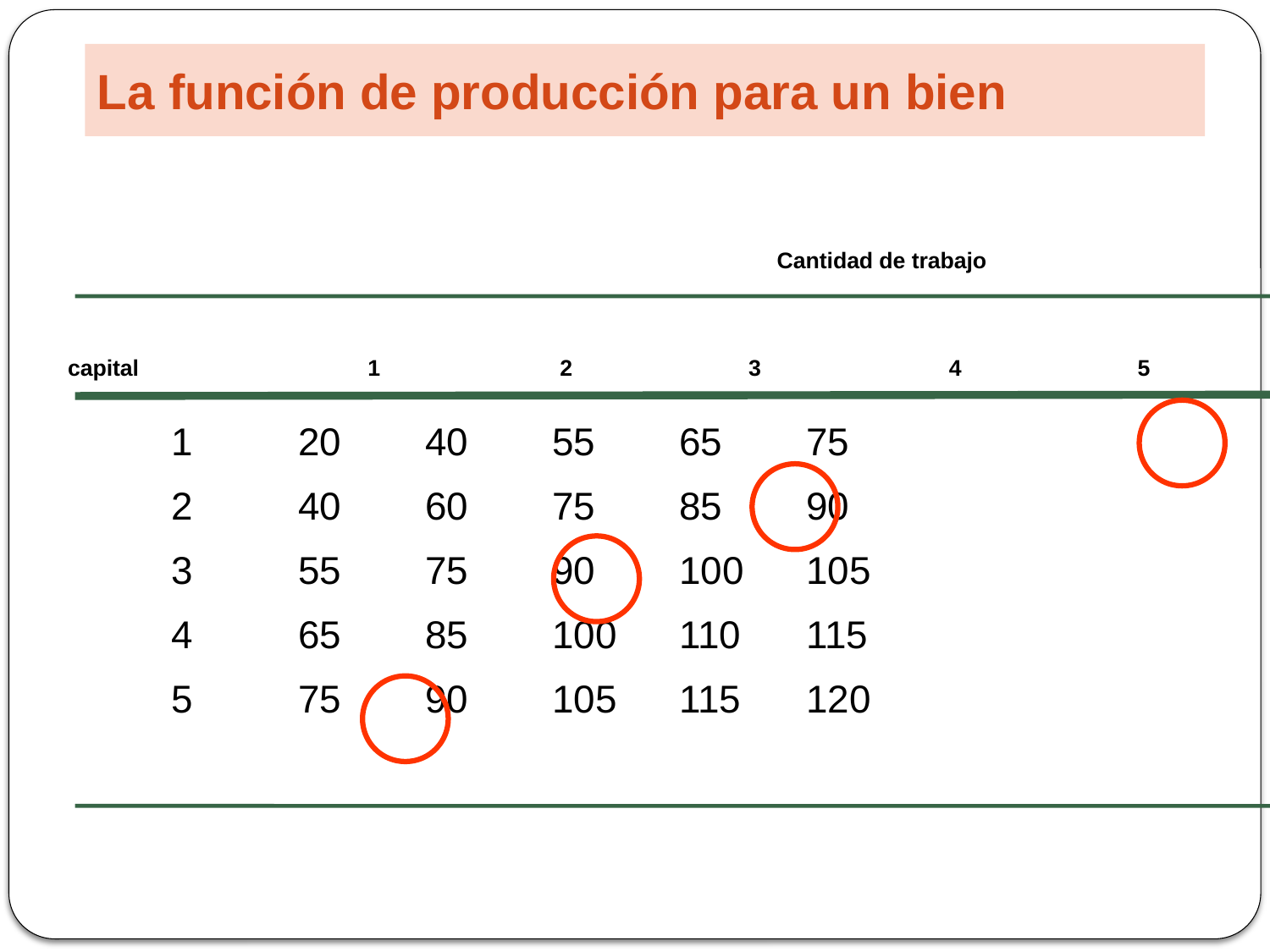

# La función de producción para un bien
Cantidad de trabajo

         capital  	            1	            2	            3	            4	            5

1	20	40	55	65	75
2	40	60	75	85	90
3	55	75	90	100	105
4	65	85	100	110	115
5	75	90	105	115	120